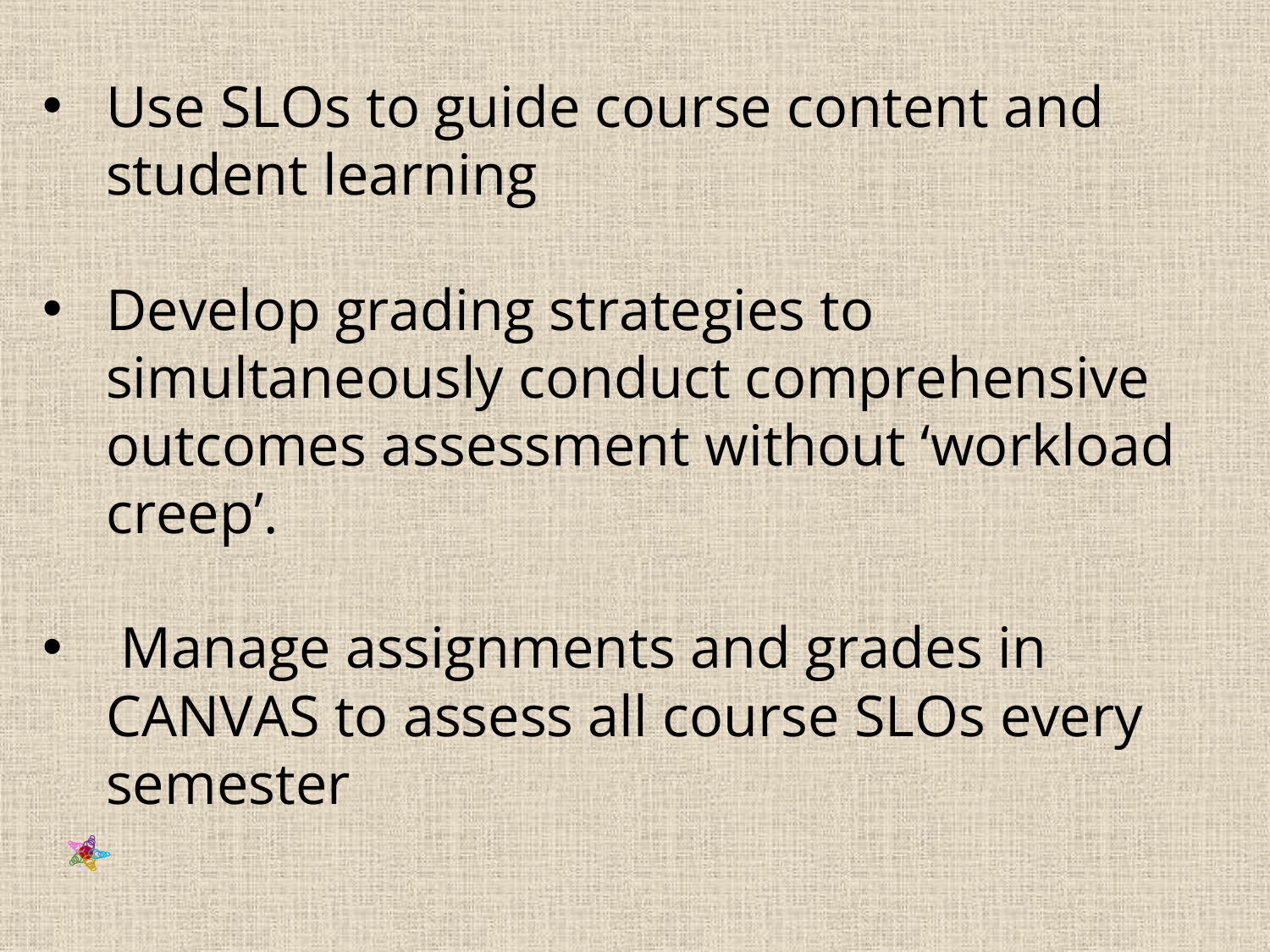

Use SLOs to guide course content and student learning

Develop grading strategies to simultaneously conduct comprehensive outcomes assessment without ‘workload creep’.

 Manage assignments and grades in CANVAS to assess all course SLOs every semester